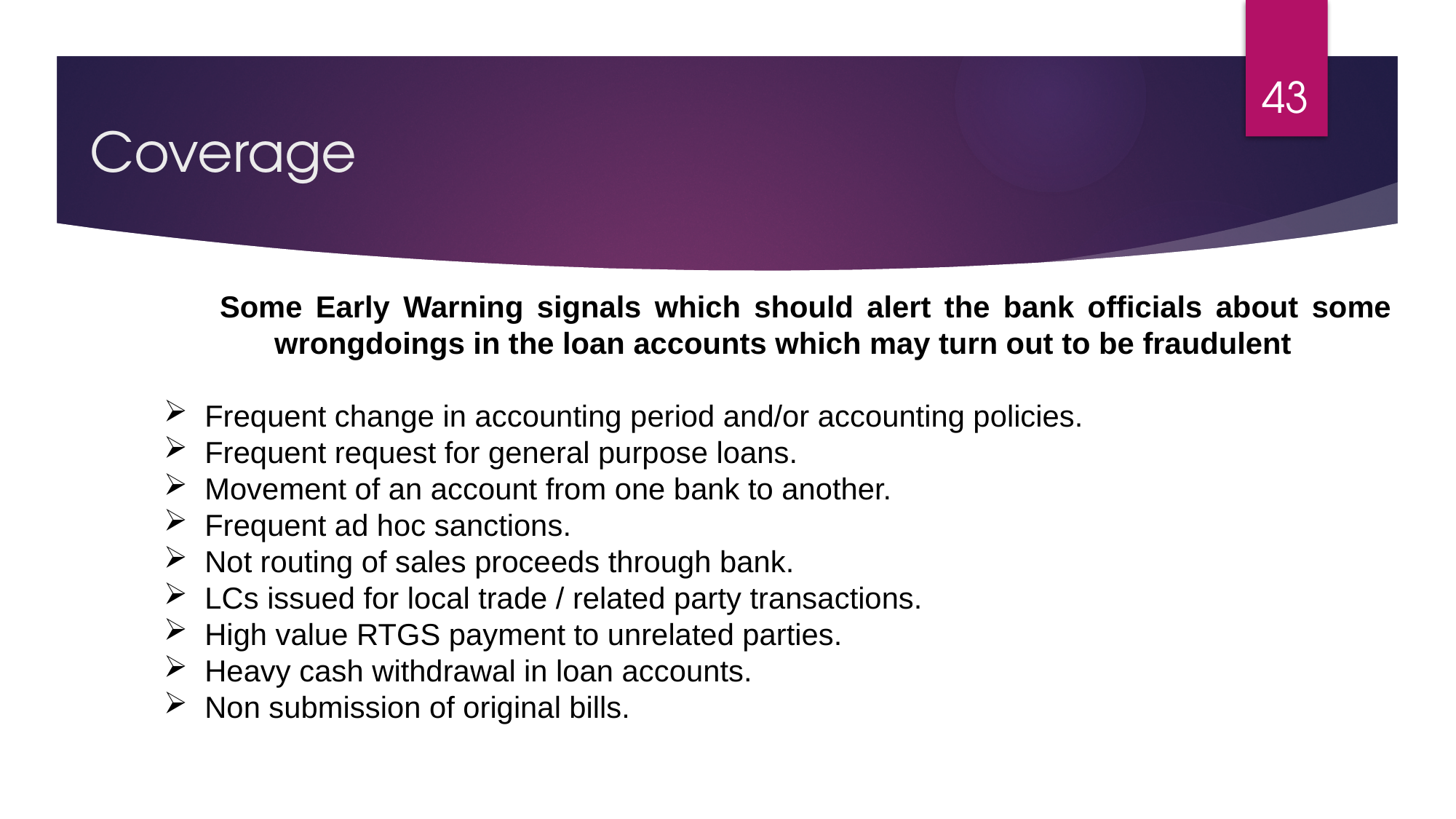

43
# Coverage

Some Early Warning signals which should alert the bank officials about some wrongdoings in the loan accounts which may turn out to be fraudulent

Frequent change in accounting period and/or accounting policies.
Frequent request for general purpose loans.
Movement of an account from one bank to another.
Frequent ad hoc sanctions.
Not routing of sales proceeds through bank.
LCs issued for local trade / related party transactions.
High value RTGS payment to unrelated parties.
Heavy cash withdrawal in loan accounts.
Non submission of original bills.